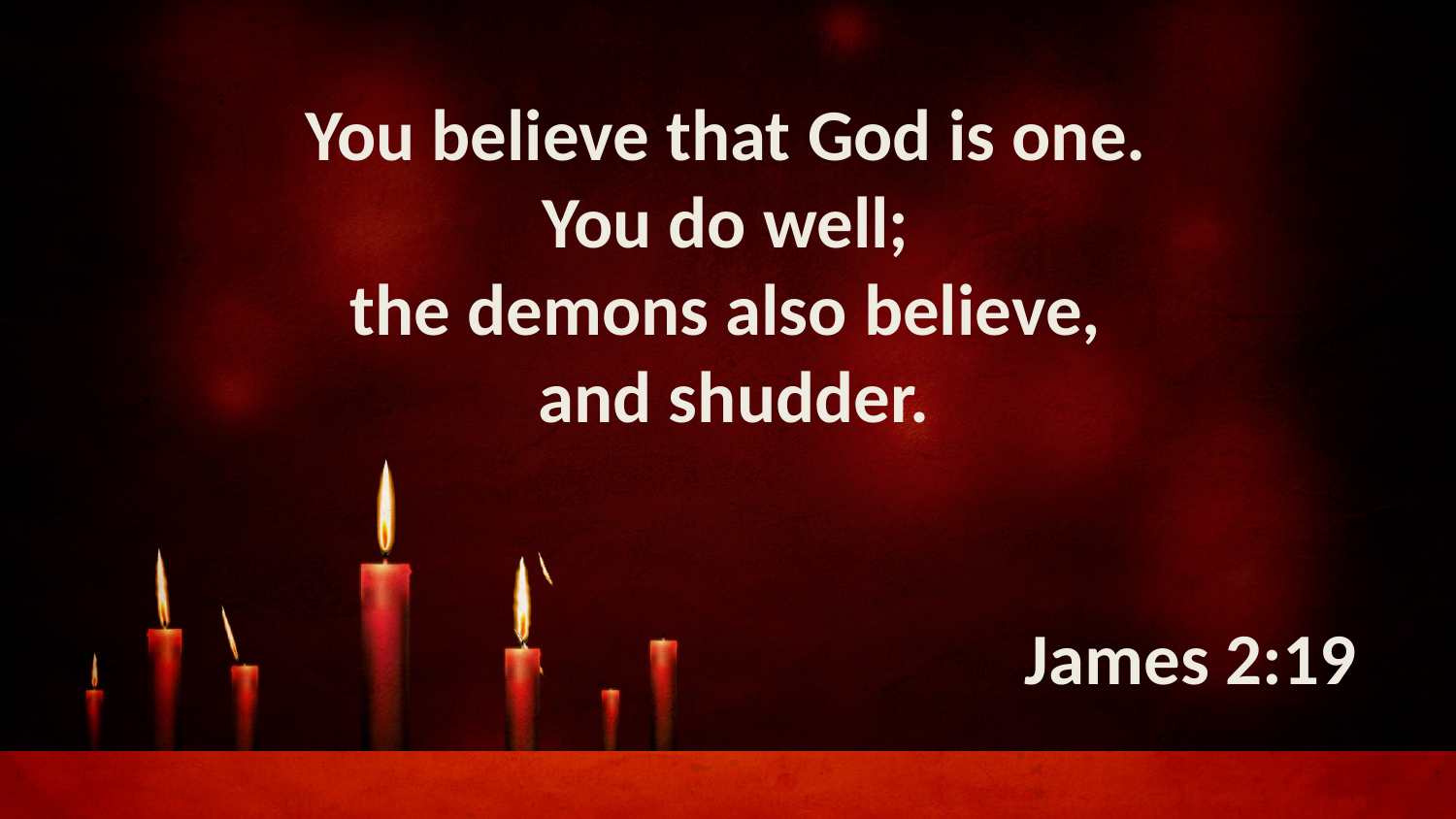

You believe that God is one. 
You do well; 
the demons also believe,
and shudder.

James 2:19